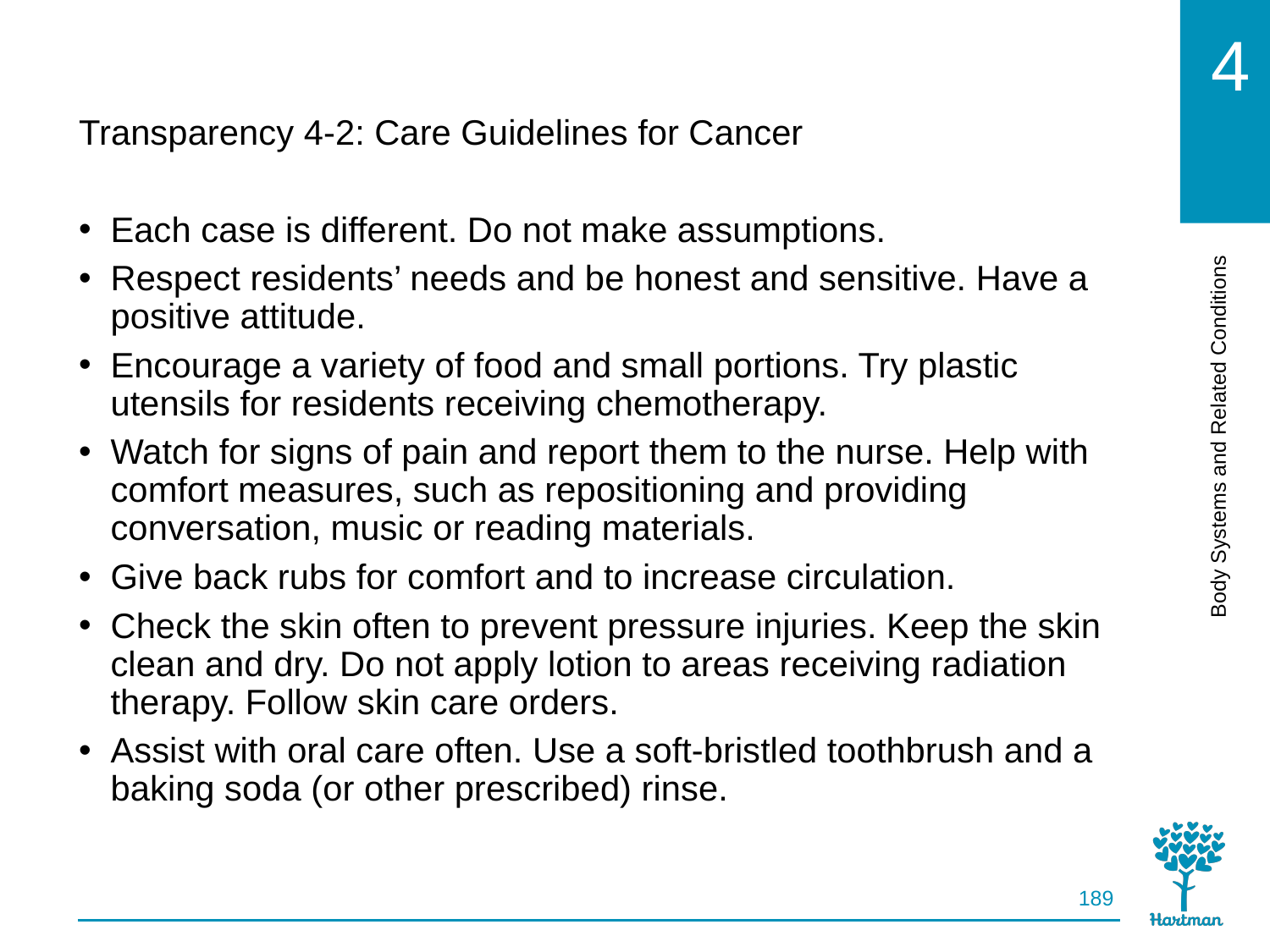

# LO10, content 25
Transparency 4-2: Care Guidelines for Cancer

Each case is different. Do not make assumptions.
Respect residents’ needs and be honest and sensitive. Have a positive attitude.
Encourage a variety of food and small portions. Try plastic utensils for residents receiving chemotherapy.
Watch for signs of pain and report them to the nurse. Help with comfort measures, such as repositioning and providing conversation, music or reading materials.
Give back rubs for comfort and to increase circulation.
Check the skin often to prevent pressure injuries. Keep the skin clean and dry. Do not apply lotion to areas receiving radiation therapy. Follow skin care orders.
Assist with oral care often. Use a soft-bristled toothbrush and a baking soda (or other prescribed) rinse.
189